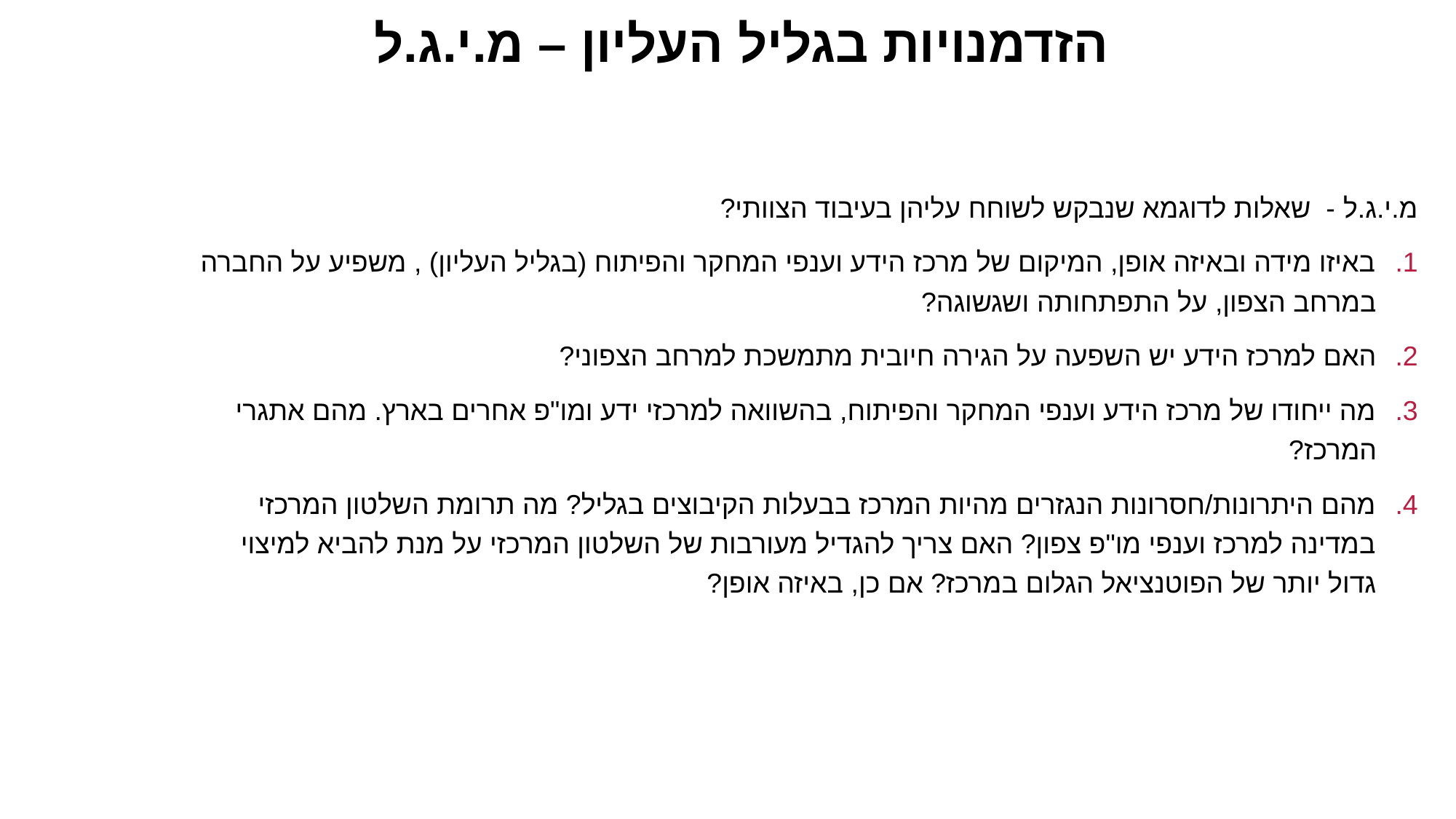

# הזדמנויות בגליל העליון – מ.י.ג.ל
מ.י.ג.ל -  שאלות לדוגמא שנבקש לשוחח עליהן בעיבוד הצוותי?
באיזו מידה ובאיזה אופן, המיקום של מרכז הידע וענפי המחקר והפיתוח (בגליל העליון) , משפיע על החברה במרחב הצפון, על התפתחותה ושגשוגה?
האם למרכז הידע יש השפעה על הגירה חיובית מתמשכת למרחב הצפוני?
מה ייחודו של מרכז הידע וענפי המחקר והפיתוח, בהשוואה למרכזי ידע ומו"פ אחרים בארץ. מהם אתגרי המרכז?
מהם היתרונות/חסרונות הנגזרים מהיות המרכז בבעלות הקיבוצים בגליל? מה תרומת השלטון המרכזי במדינה למרכז וענפי מו"פ צפון? האם צריך להגדיל מעורבות של השלטון המרכזי על מנת להביא למיצוי גדול יותר של הפוטנציאל הגלום במרכז? אם כן, באיזה אופן?